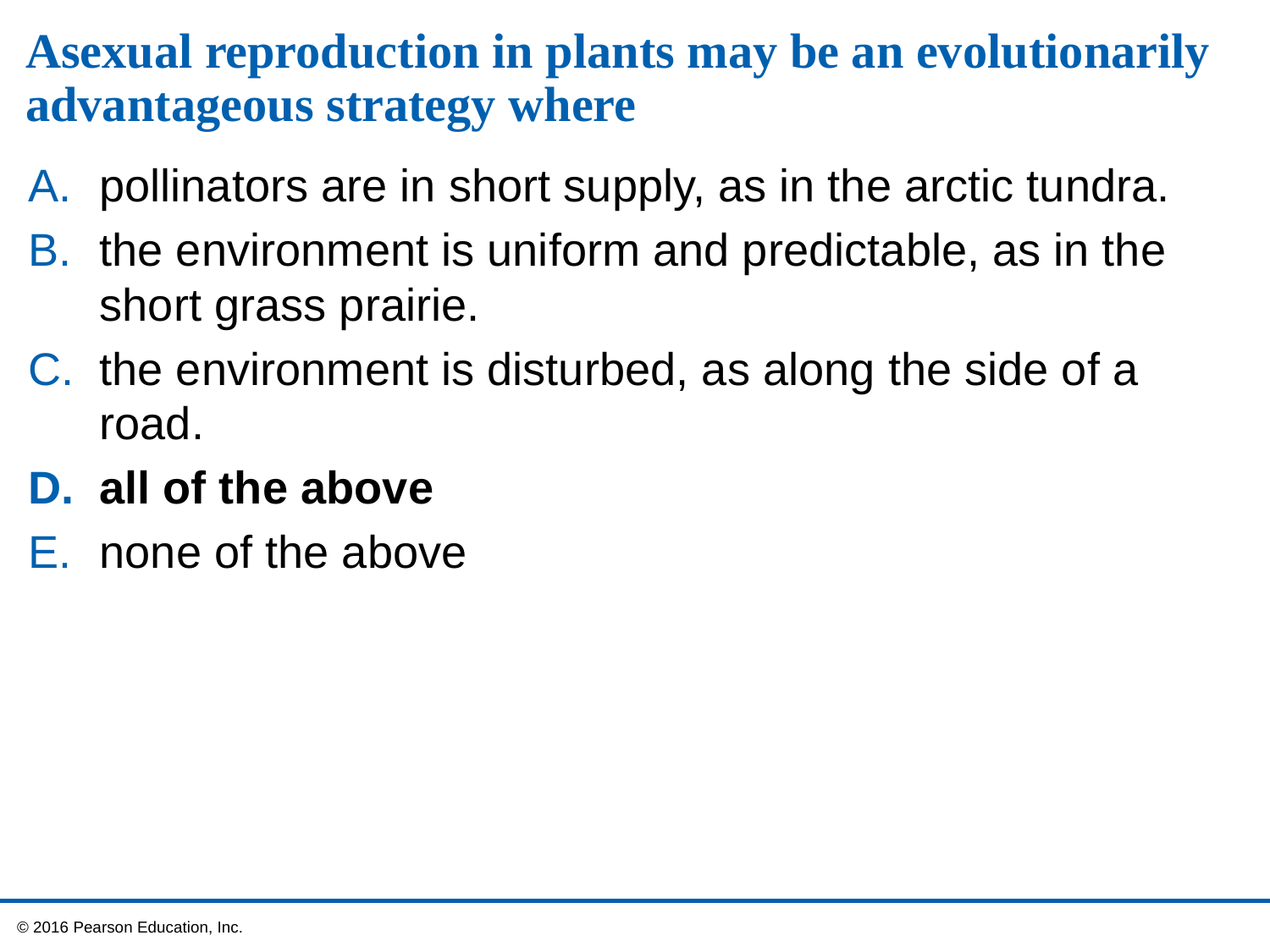

# Asexual reproduction in plants may be an evolutionarily advantageous strategy where
pollinators are in short supply, as in the arctic tundra.
the environment is uniform and predictable, as in the short grass prairie.
the environment is disturbed, as along the side of a road.
all of the above
none of the above

 © 2016 Pearson Education, Inc.